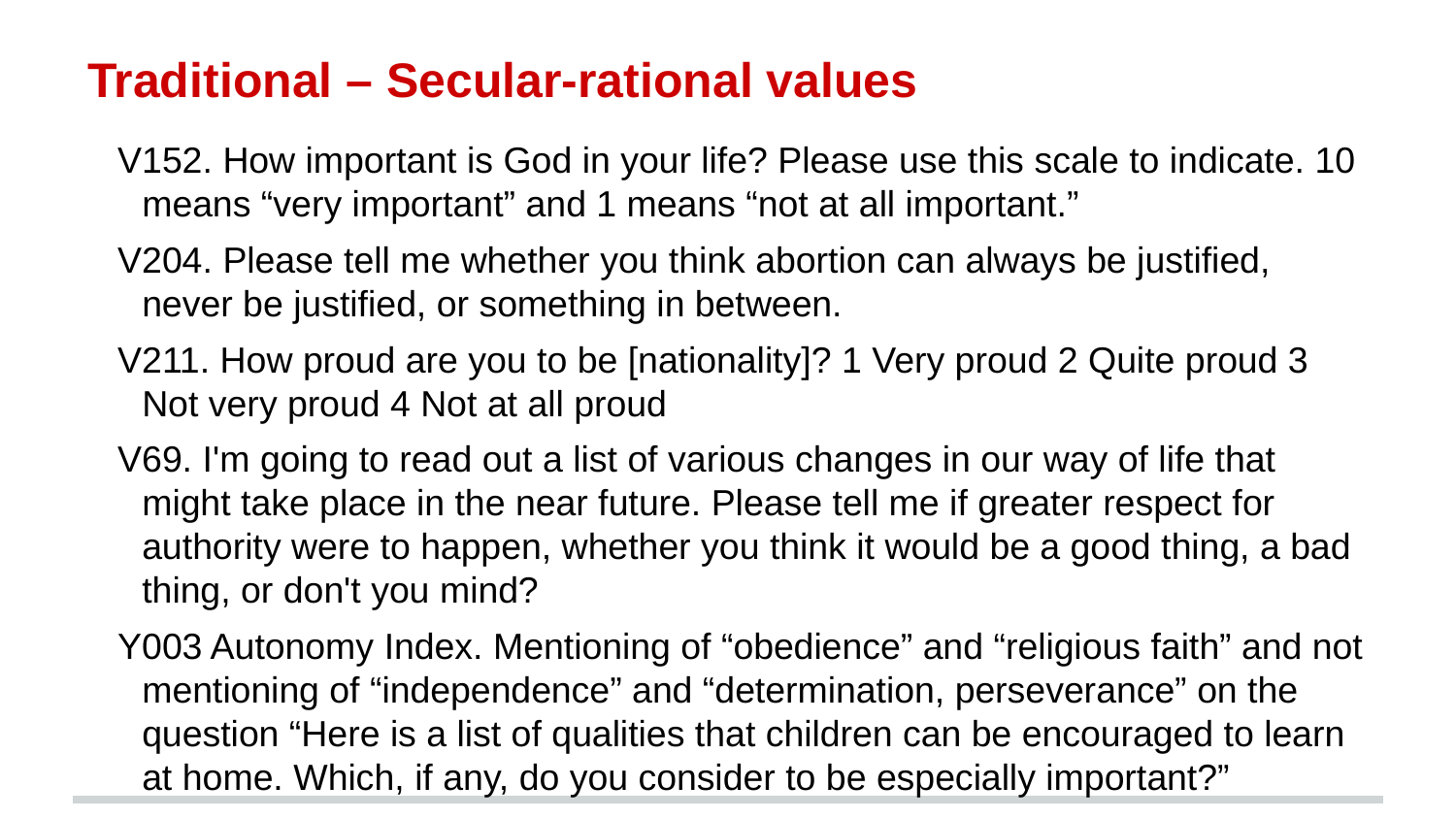

# Traditional – Secular-rational values
V152. How important is God in your life? Please use this scale to indicate. 10 means “very important” and 1 means “not at all important.”
V204. Please tell me whether you think abortion can always be justified, never be justified, or something in between.
V211. How proud are you to be [nationality]? 1 Very proud 2 Quite proud 3 Not very proud 4 Not at all proud
V69. I'm going to read out a list of various changes in our way of life that might take place in the near future. Please tell me if greater respect for authority were to happen, whether you think it would be a good thing, a bad thing, or don't you mind?
Y003 Autonomy Index. Mentioning of “obedience” and “religious faith” and not mentioning of “independence” and “determination, perseverance” on the question “Here is a list of qualities that children can be encouraged to learn at home. Which, if any, do you consider to be especially important?”